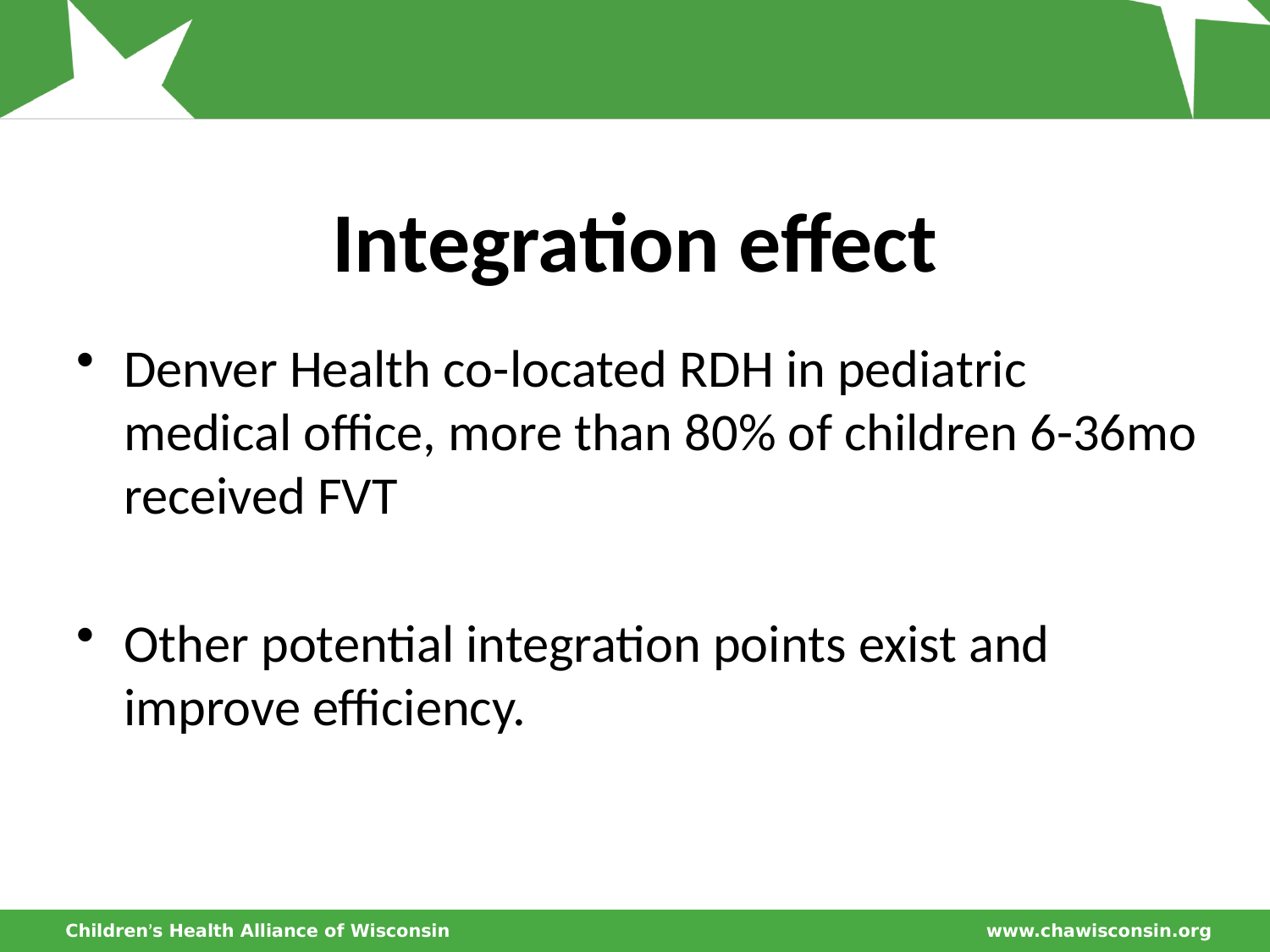

# Integration effect
Denver Health co-located RDH in pediatric medical office, more than 80% of children 6-36mo received FVT

Other potential integration points exist and improve efficiency.